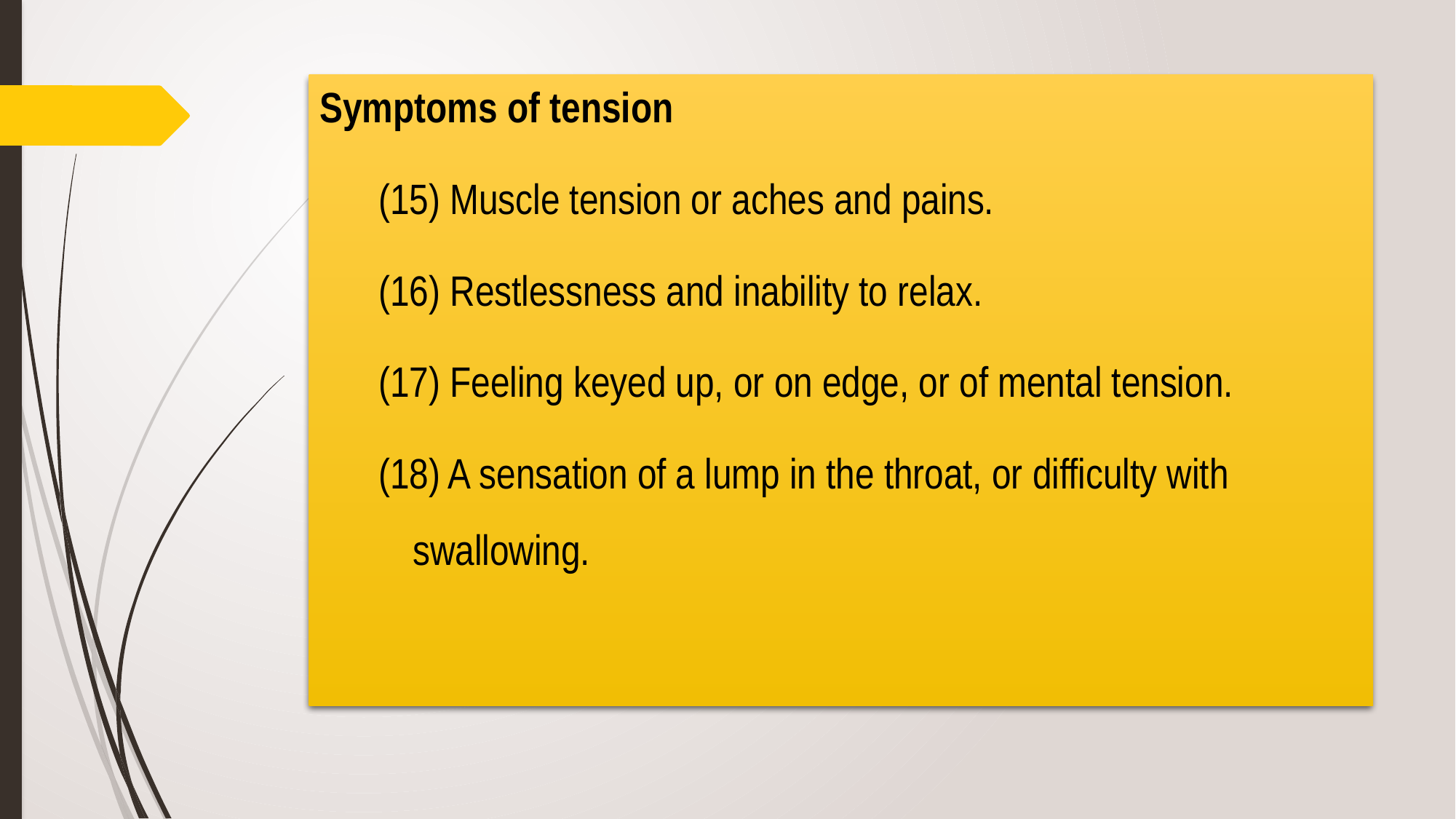

Symptoms of tension
(15) Muscle tension or aches and pains.
(16) Restlessness and inability to relax.
(17) Feeling keyed up, or on edge, or of mental tension.
(18) A sensation of a lump in the throat, or difficulty with swallowing.